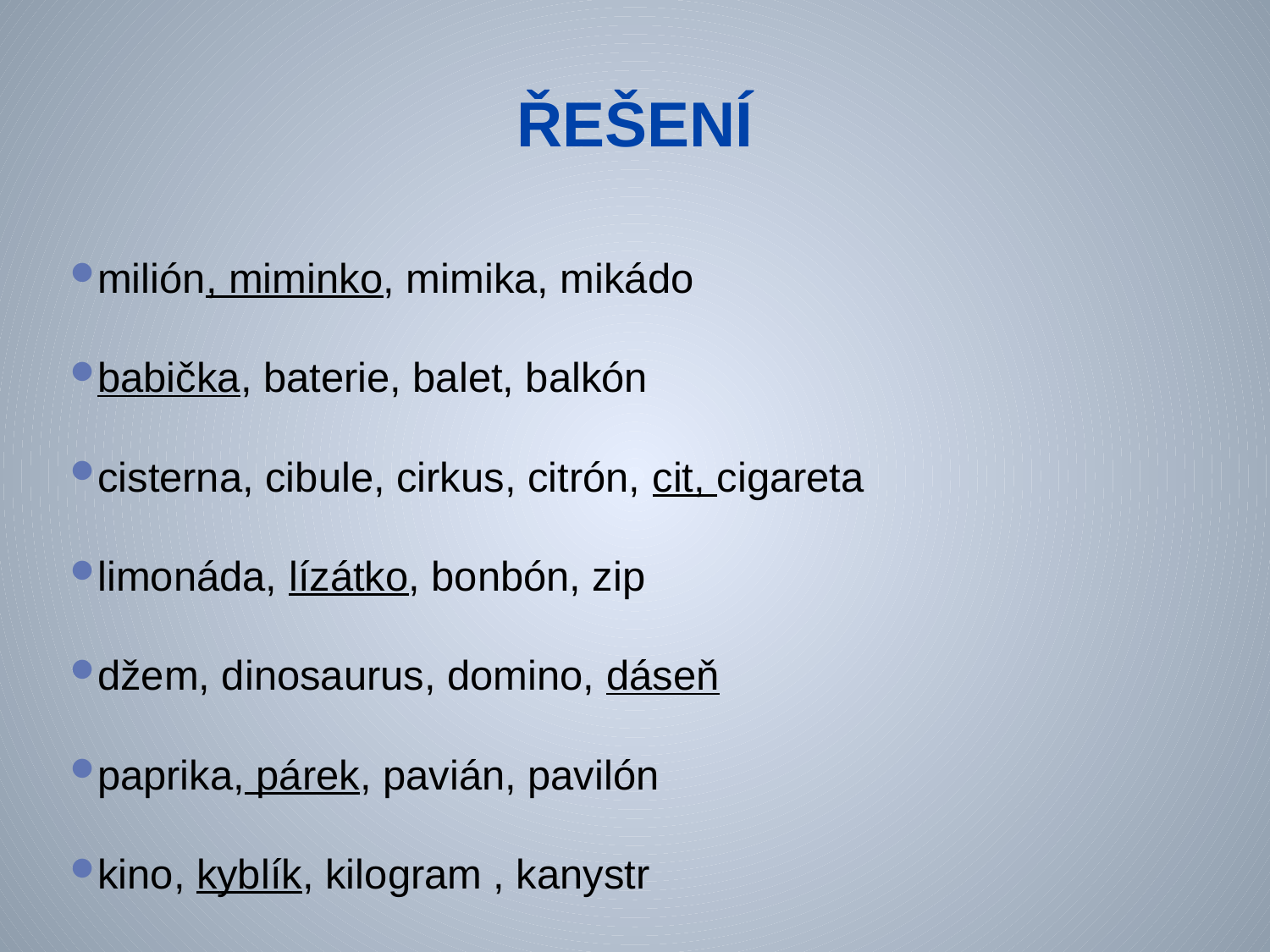

# ŘEŠENÍ

milión, miminko, mimika, mikádo

babička, baterie, balet, balkón

cisterna, cibule, cirkus, citrón, cit, cigareta

limonáda, lízátko, bonbón, zip

džem, dinosaurus, domino, dáseň

paprika, párek, pavián, pavilón

kino, kyblík, kilogram , kanystr